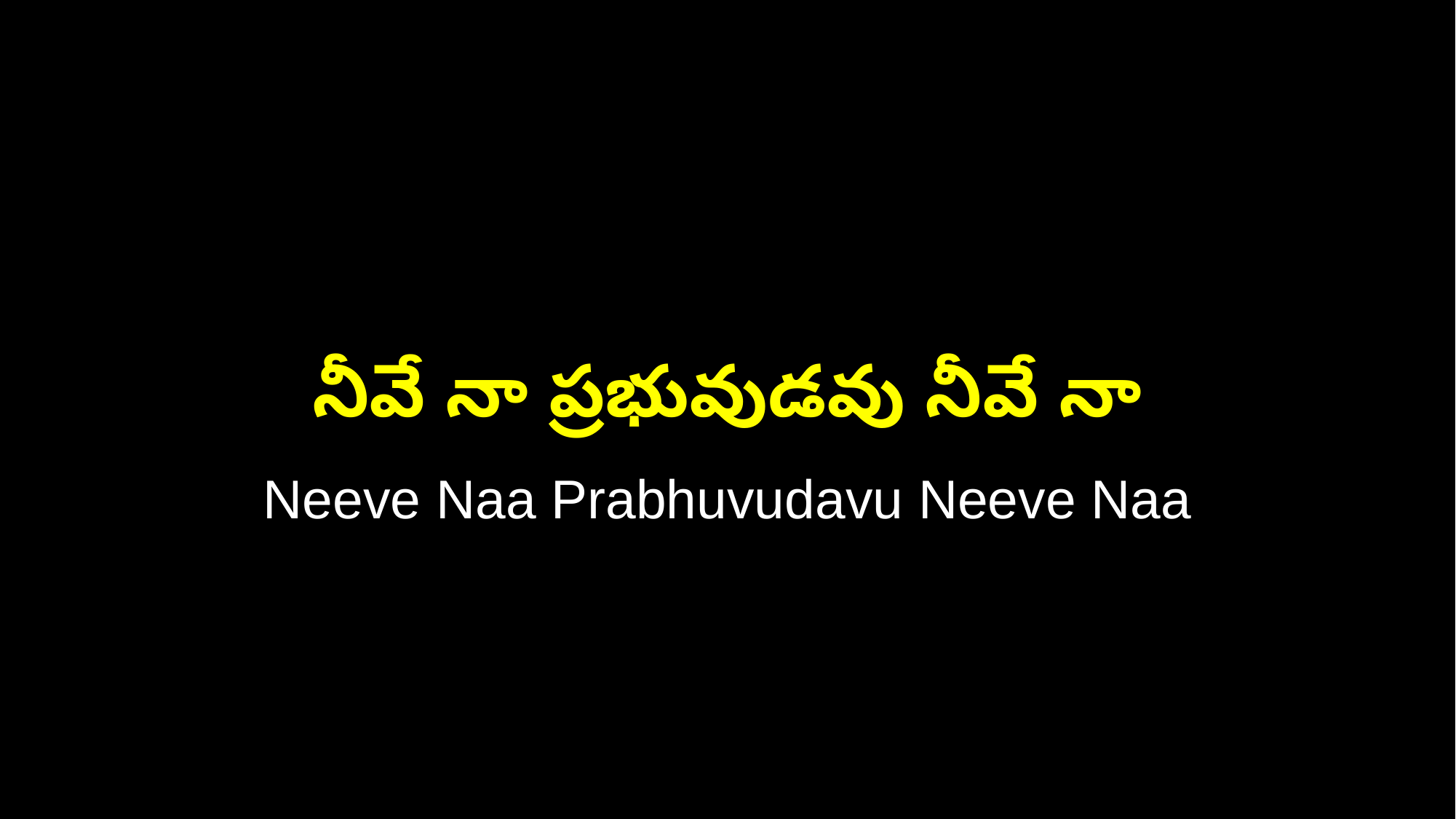

నీవే నా ప్రభువుడవు నీవే నా
Neeve Naa Prabhuvudavu Neeve Naa